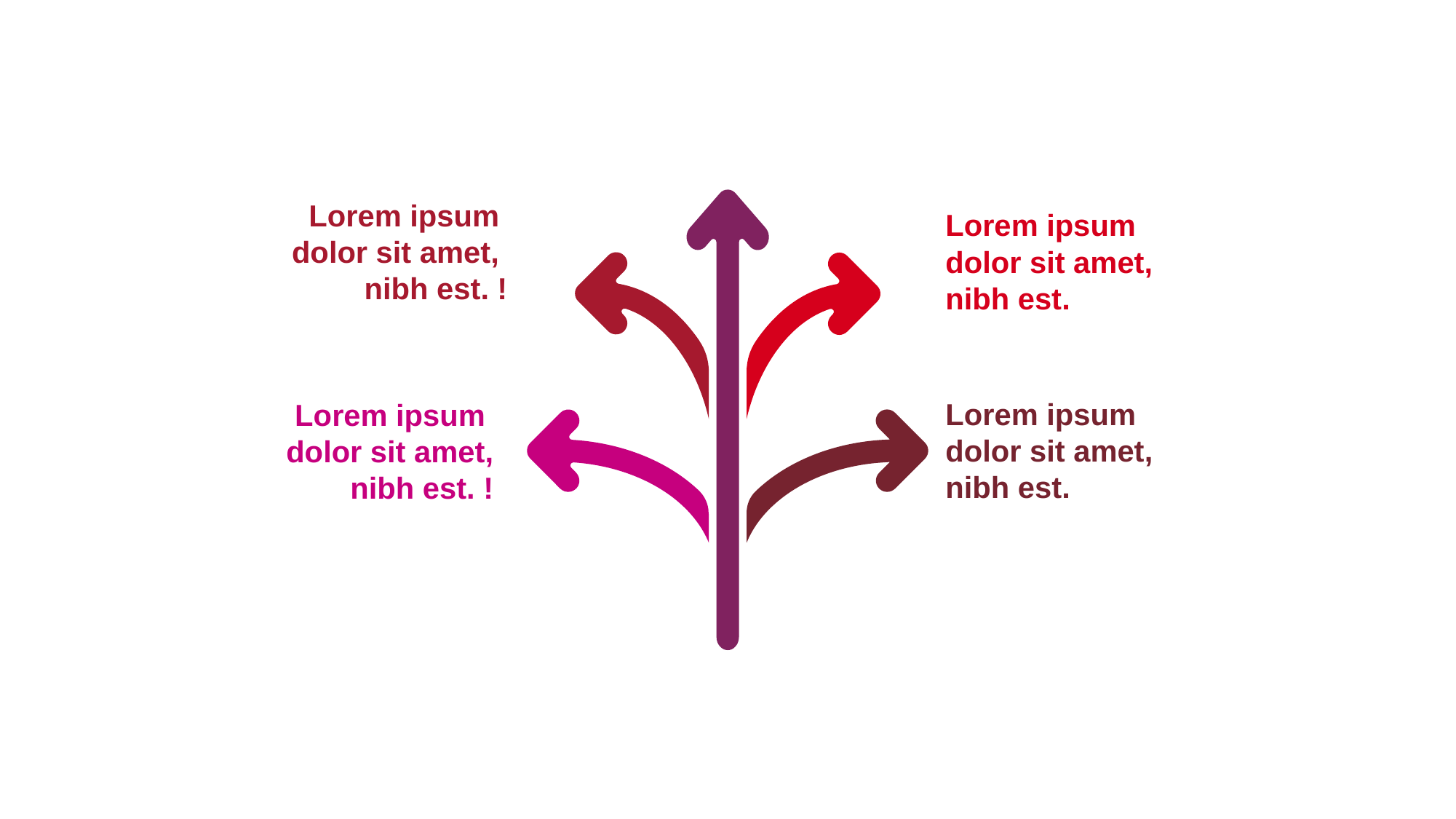

Lorem ipsum
dolor sit amet,
nibh est. !

Lorem ipsum
dolor sit amet,
nibh est.

Lorem ipsum dolor sit amet, nibh est.
Lorem ipsum
dolor sit amet, nibh est. !